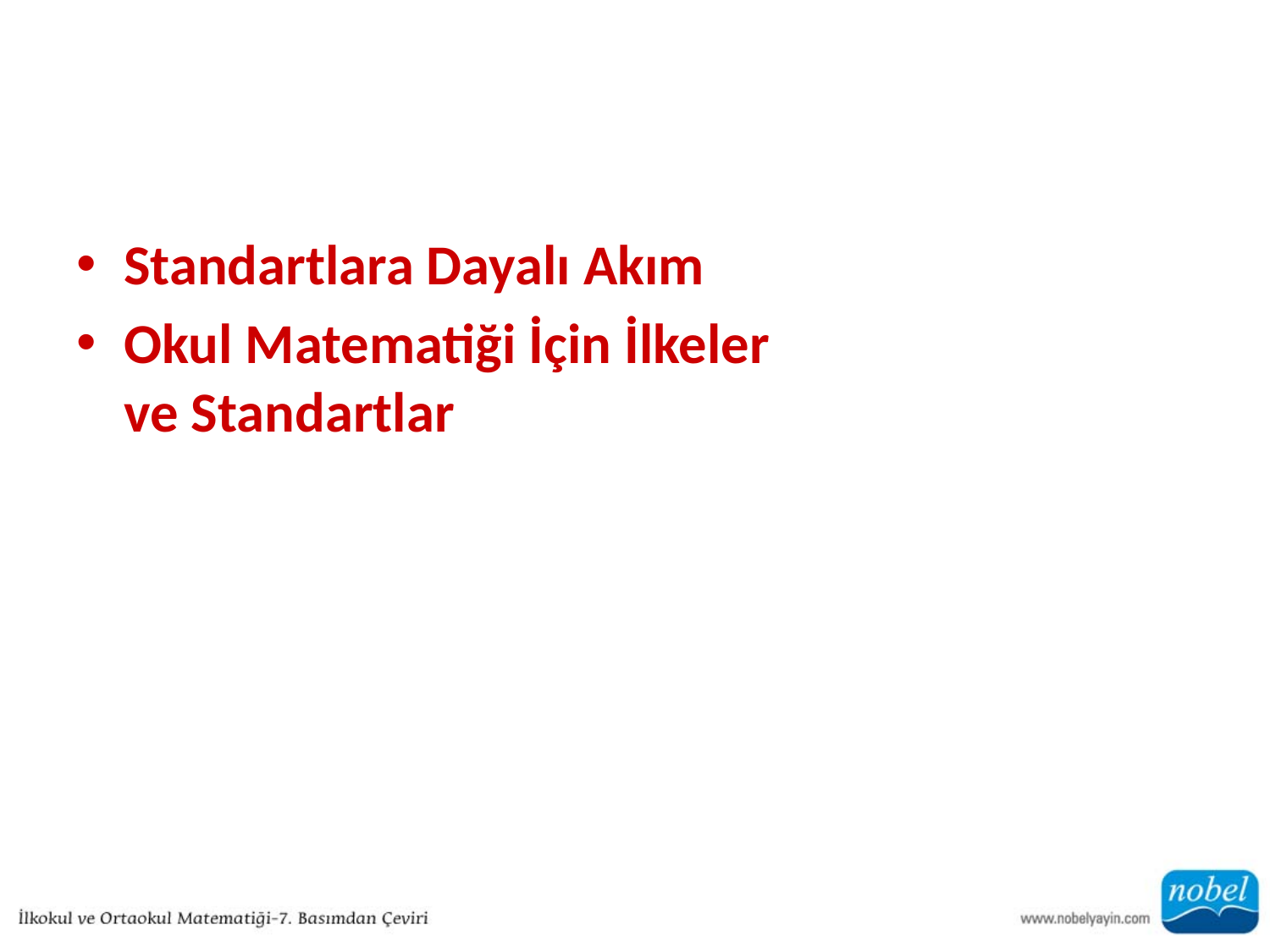

#
Standartlara Dayalı Akım
Okul Matematiği İçin İlkeler
ve Standartlar